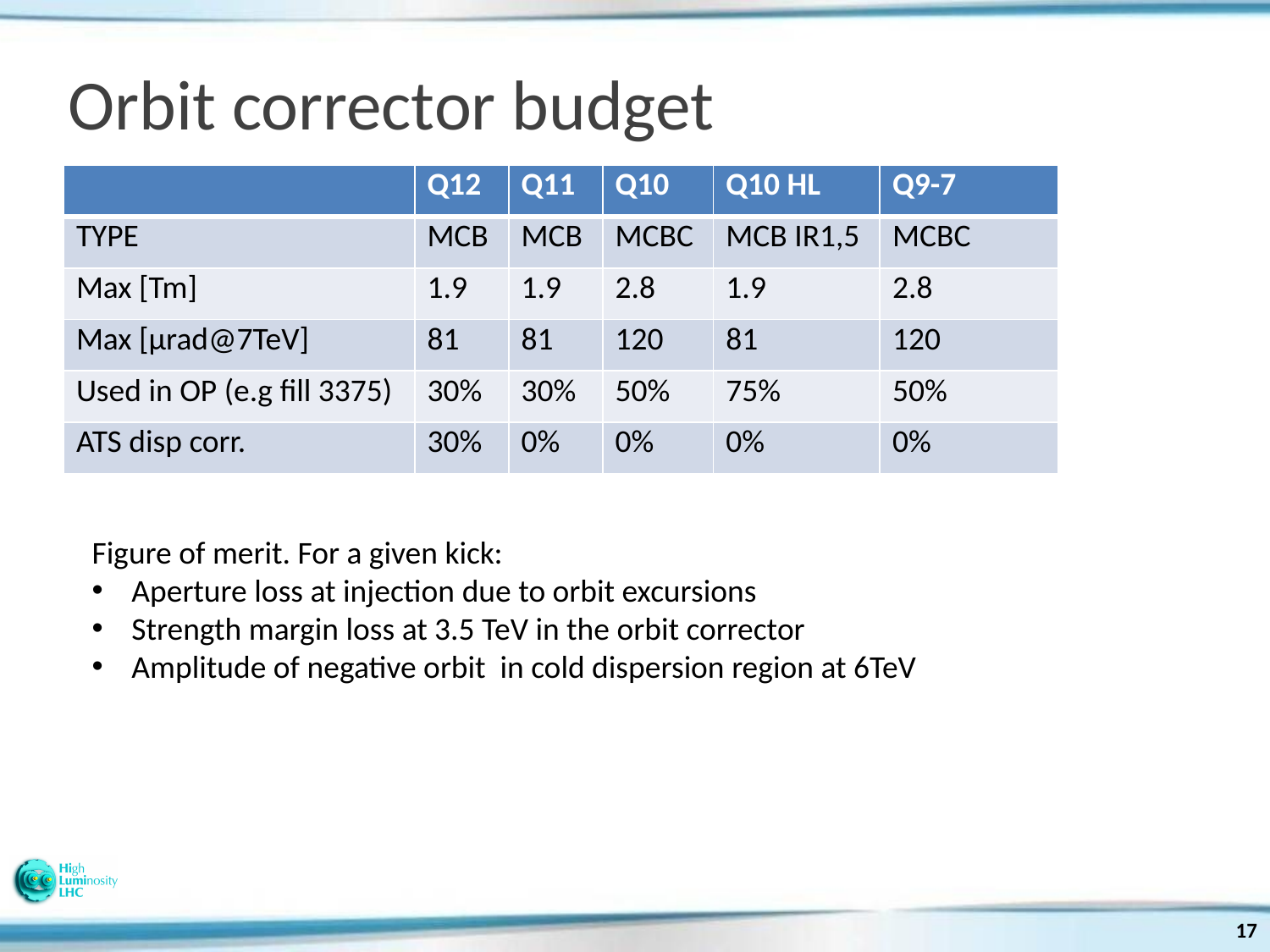

# Orbit corrector budget
|  | Q12 | Q11 | Q10 | Q10 HL | Q9-7 |
| --- | --- | --- | --- | --- | --- |
| TYPE | MCB | MCB | MCBC | MCB IR1,5 | MCBC |
| Max [Tm] | 1.9 | 1.9 | 2.8 | 1.9 | 2.8 |
| Max [µrad@7TeV] | 81 | 81 | 120 | 81 | 120 |
| Used in OP (e.g fill 3375) | 30% | 30% | 50% | 75% | 50% |
| ATS disp corr. | 30% | 0% | 0% | 0% | 0% |
Figure of merit. For a given kick:
Aperture loss at injection due to orbit excursions
Strength margin loss at 3.5 TeV in the orbit corrector
Amplitude of negative orbit  in cold dispersion region at 6TeV

17